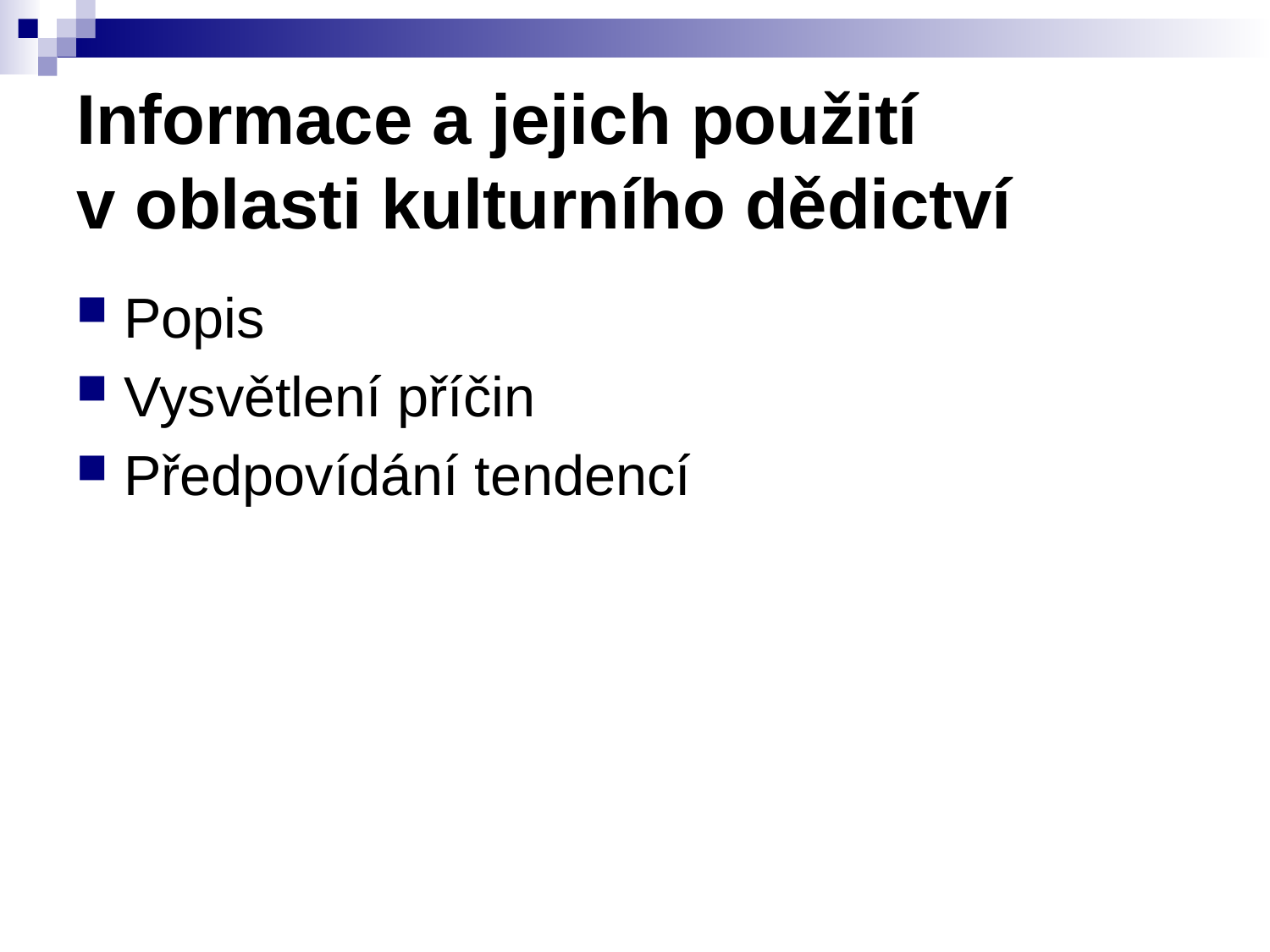

# Informace a jejich použití v oblasti kulturního dědictví
Popis
Vysvětlení příčin
Předpovídání tendencí